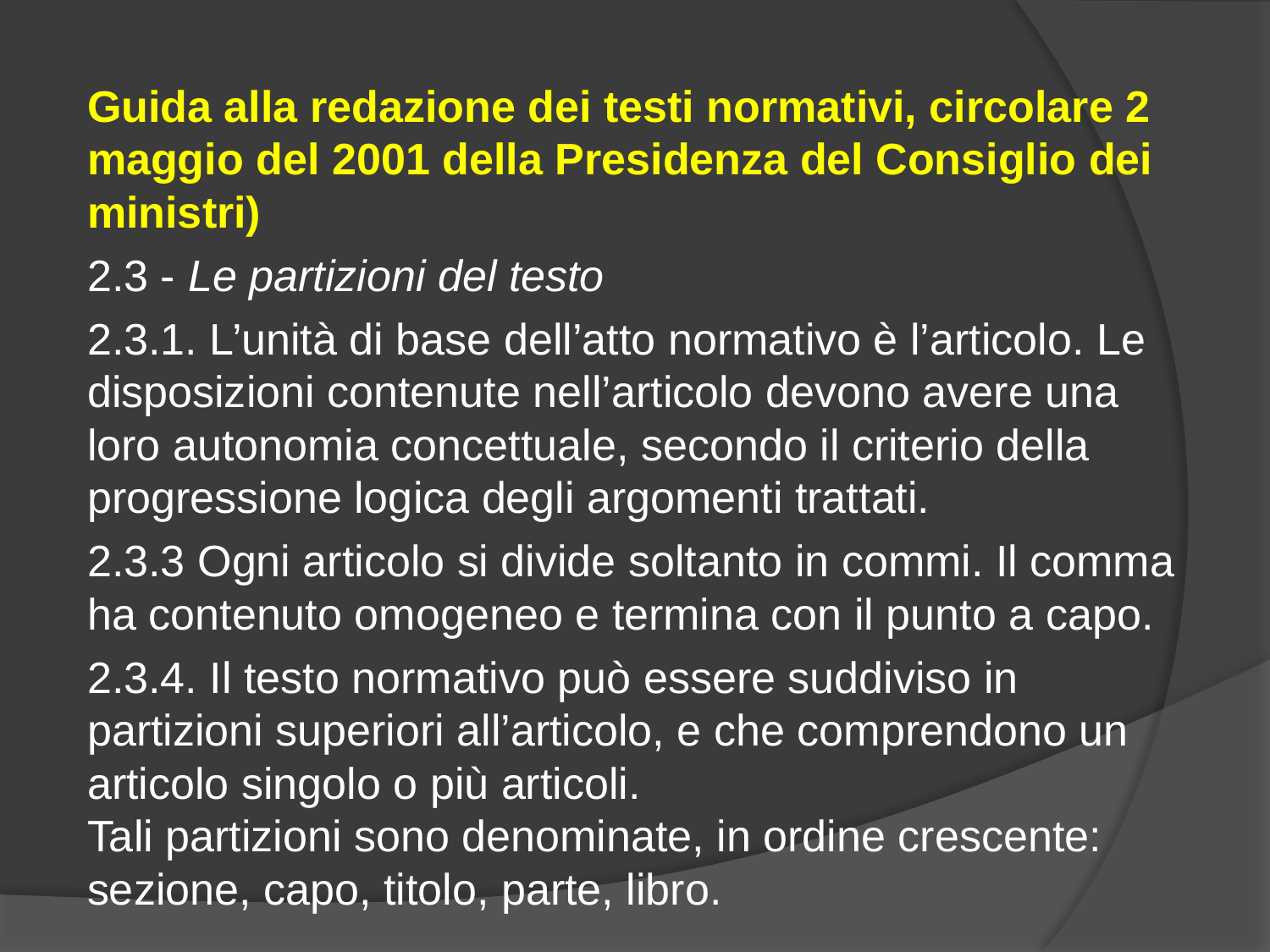

Guida alla redazione dei testi normativi, circolare 2 maggio del 2001 della Presidenza del Consiglio dei ministri)
2.3 - Le partizioni del testo
2.3.1. L’unità di base dell’atto normativo è l’articolo. Le disposizioni contenute nell’articolo devono avere una loro autonomia concettuale, secondo il criterio della progressione logica degli argomenti trattati.
2.3.3 Ogni articolo si divide soltanto in commi. Il comma ha contenuto omogeneo e termina con il punto a capo.
2.3.4. Il testo normativo può essere suddiviso in partizioni superiori all’articolo, e che comprendono un articolo singolo o più articoli.
Tali partizioni sono denominate, in ordine crescente: sezione, capo, titolo, parte, libro.